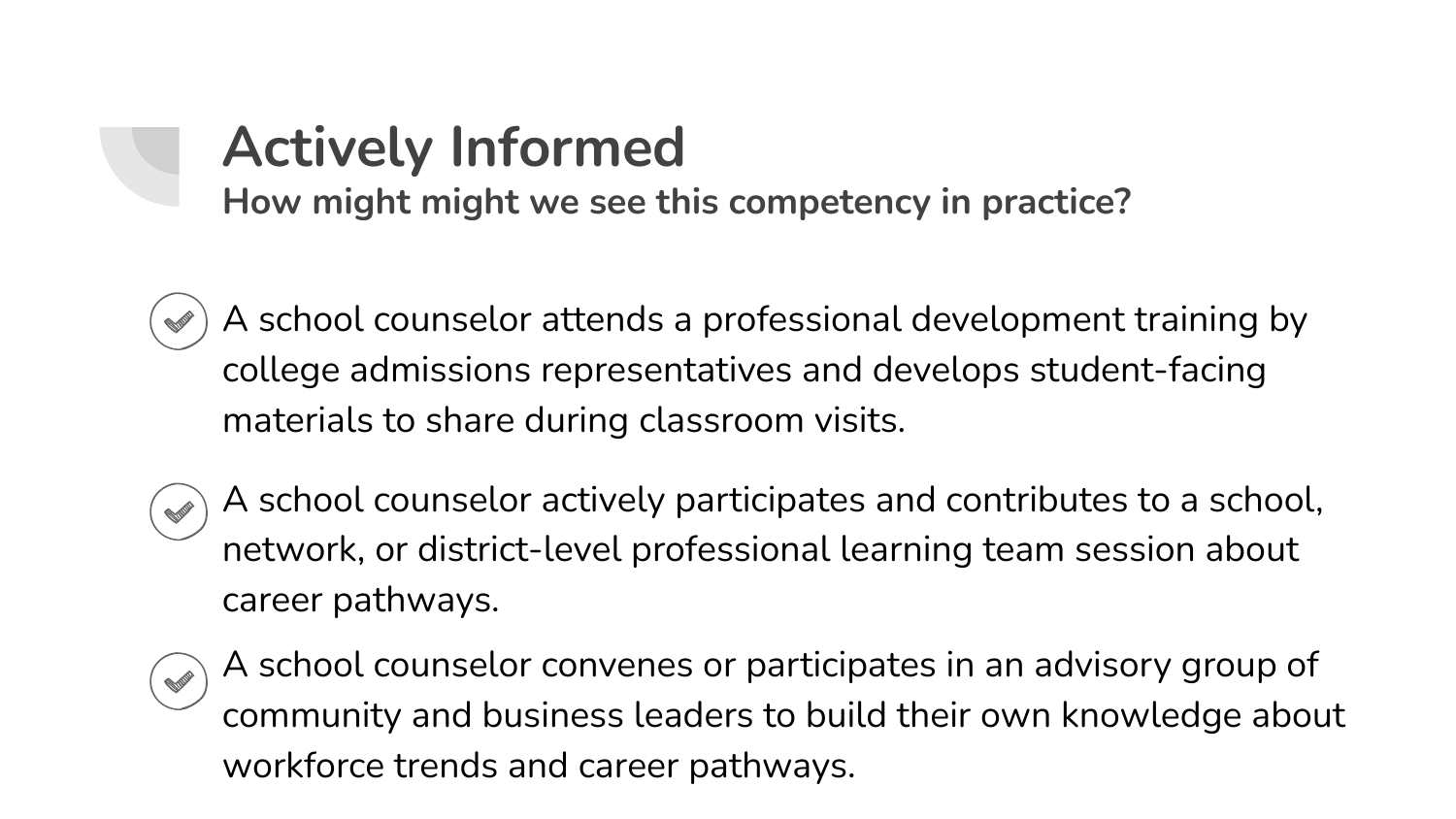

# Actively Informed
How might might we see this competency in practice?

A school counselor attends a professional development training by college admissions representatives and develops student-facing materials to share during classroom visits.

A school counselor actively participates and contributes to a school, network, or district-level professional learning team session about career pathways.

A school counselor convenes or participates in an advisory group of community and business leaders to build their own knowledge about workforce trends and career pathways.